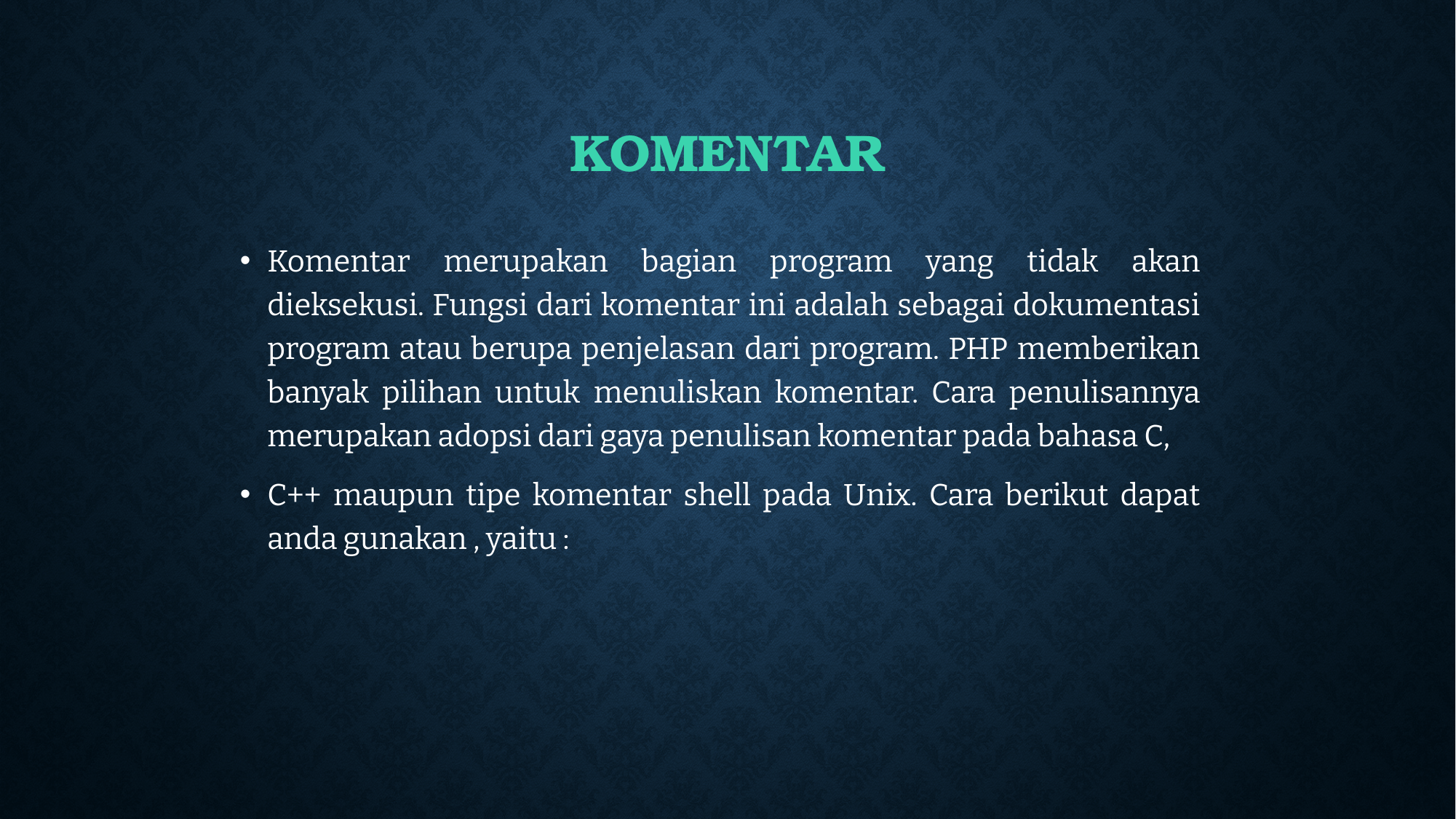

# Komentar
Komentar merupakan bagian program yang tidak akan dieksekusi. Fungsi dari komentar ini adalah sebagai dokumentasi program atau berupa penjelasan dari program. PHP memberikan banyak pilihan untuk menuliskan komentar. Cara penulisannya merupakan adopsi dari gaya penulisan komentar pada bahasa C,
C++ maupun tipe komentar shell pada Unix. Cara berikut dapat anda gunakan , yaitu :